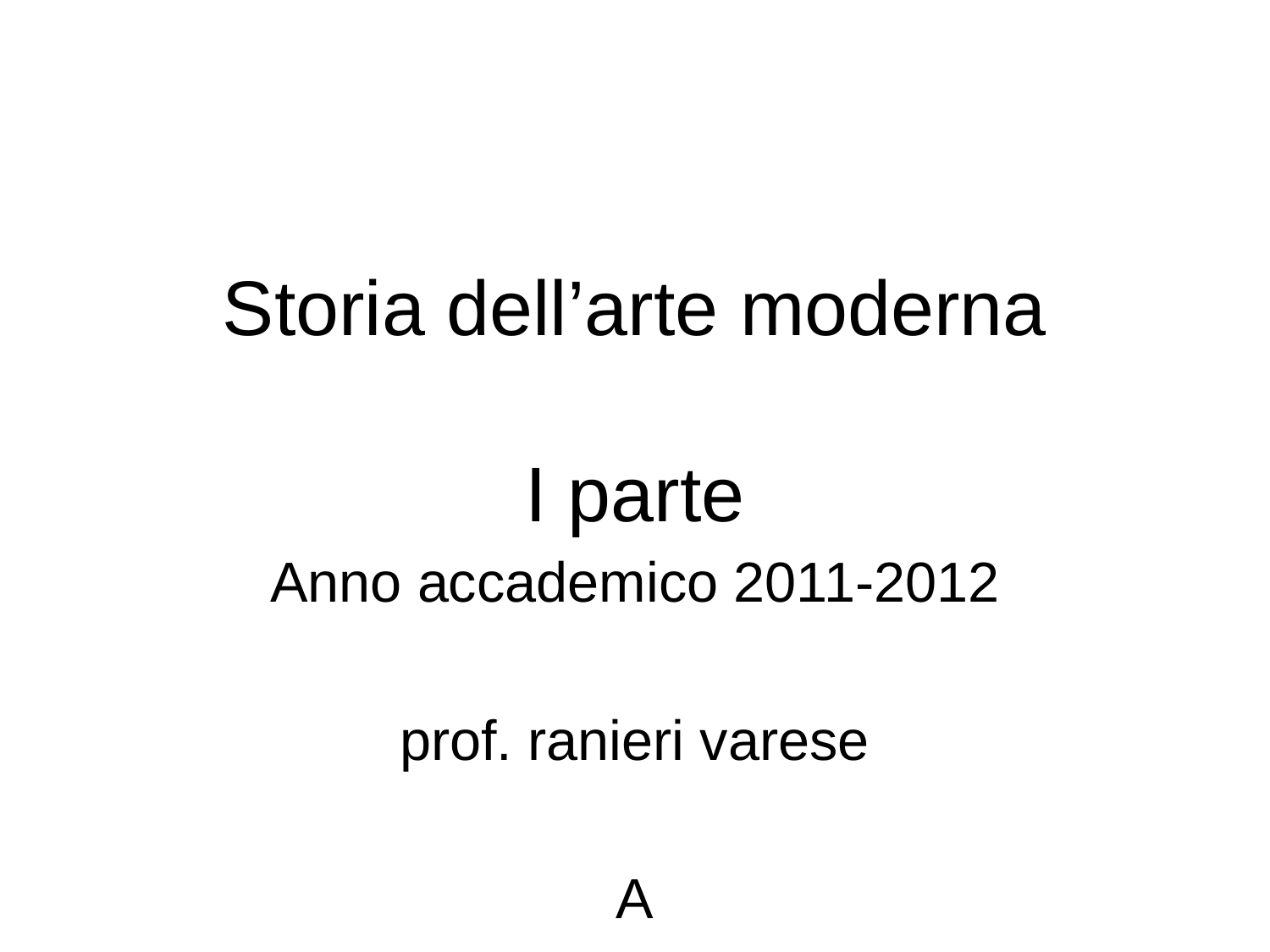

# Storia dell’arte moderna I parte
Anno accademico 2011-2012

prof. ranieri varese

A